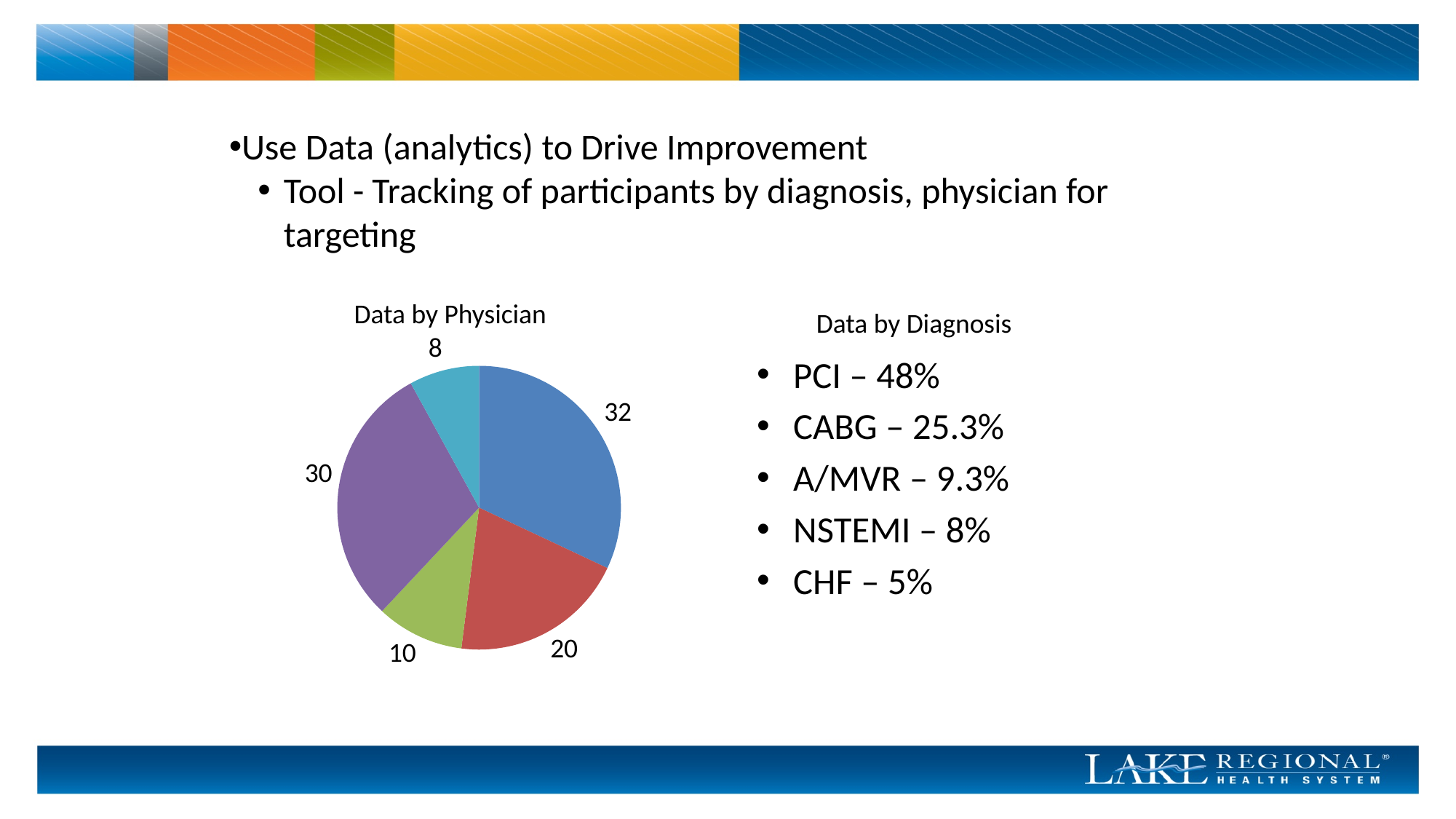

Use Data (analytics) to Drive Improvement
Tool - Tracking of participants by diagnosis, physician for targeting

Data by Physician
Data by Diagnosis

### Chart

| Category | % Per Physician |
|---|---|
| Krishnan | 32.0 |
| Khan | 20.0 |
| McDermott | 10.0 |
| Pulm (LRHS) | 30.0 |
| Other | 8.0 |
PCI – 48%
CABG – 25.3%
A/MVR – 9.3%
NSTEMI – 8%
CHF – 5%